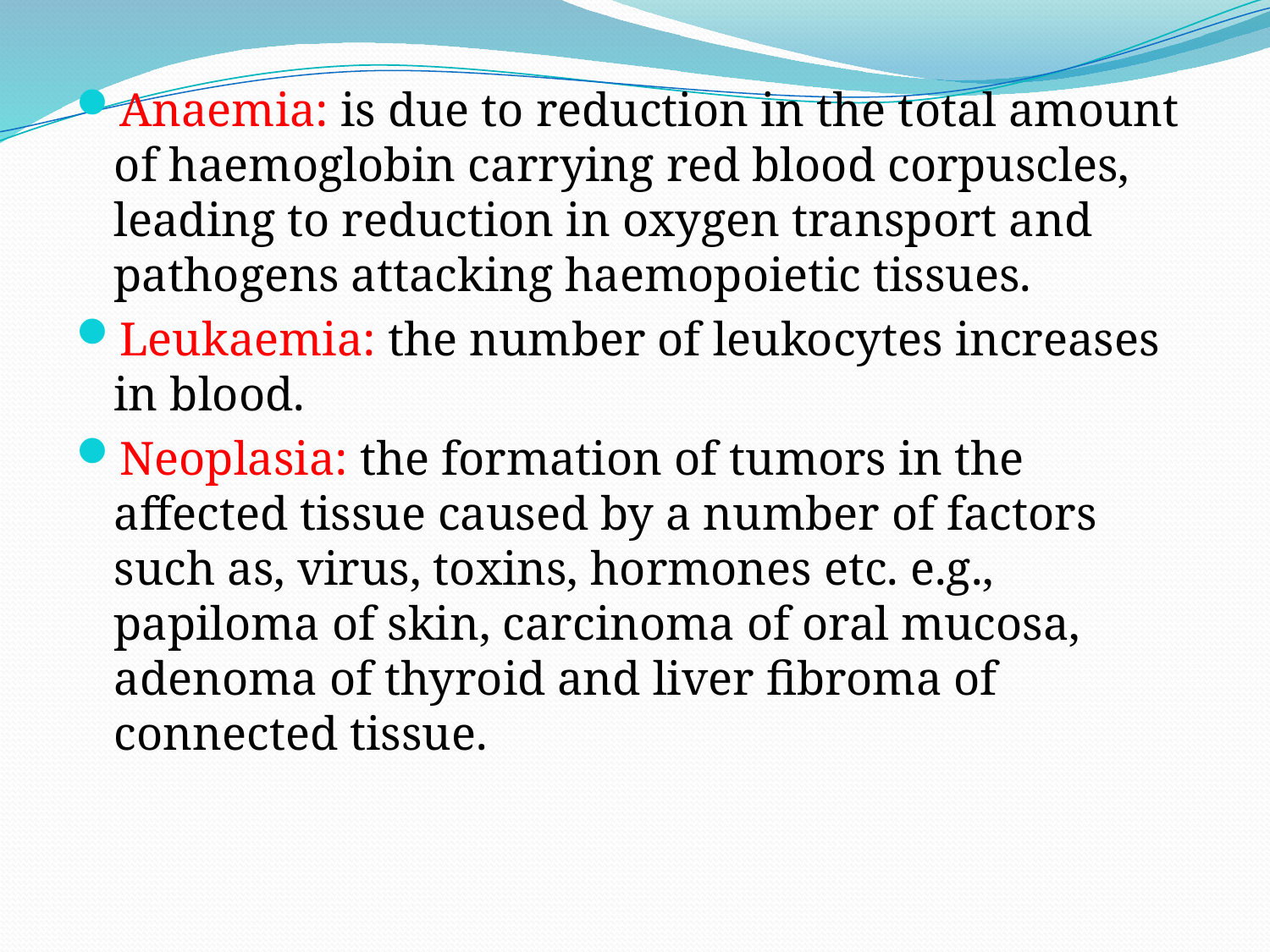

Anaemia: is due to reduction in the total amount of haemoglobin carrying red blood corpuscles, leading to reduction in oxygen transport and pathogens attacking haemopoietic tissues.
Leukaemia: the number of leukocytes increases in blood.
Neoplasia: the formation of tumors in the affected tissue caused by a number of factors such as, virus, toxins, hormones etc. e.g., papiloma of skin, carcinoma of oral mucosa, adenoma of thyroid and liver fibroma of connected tissue.